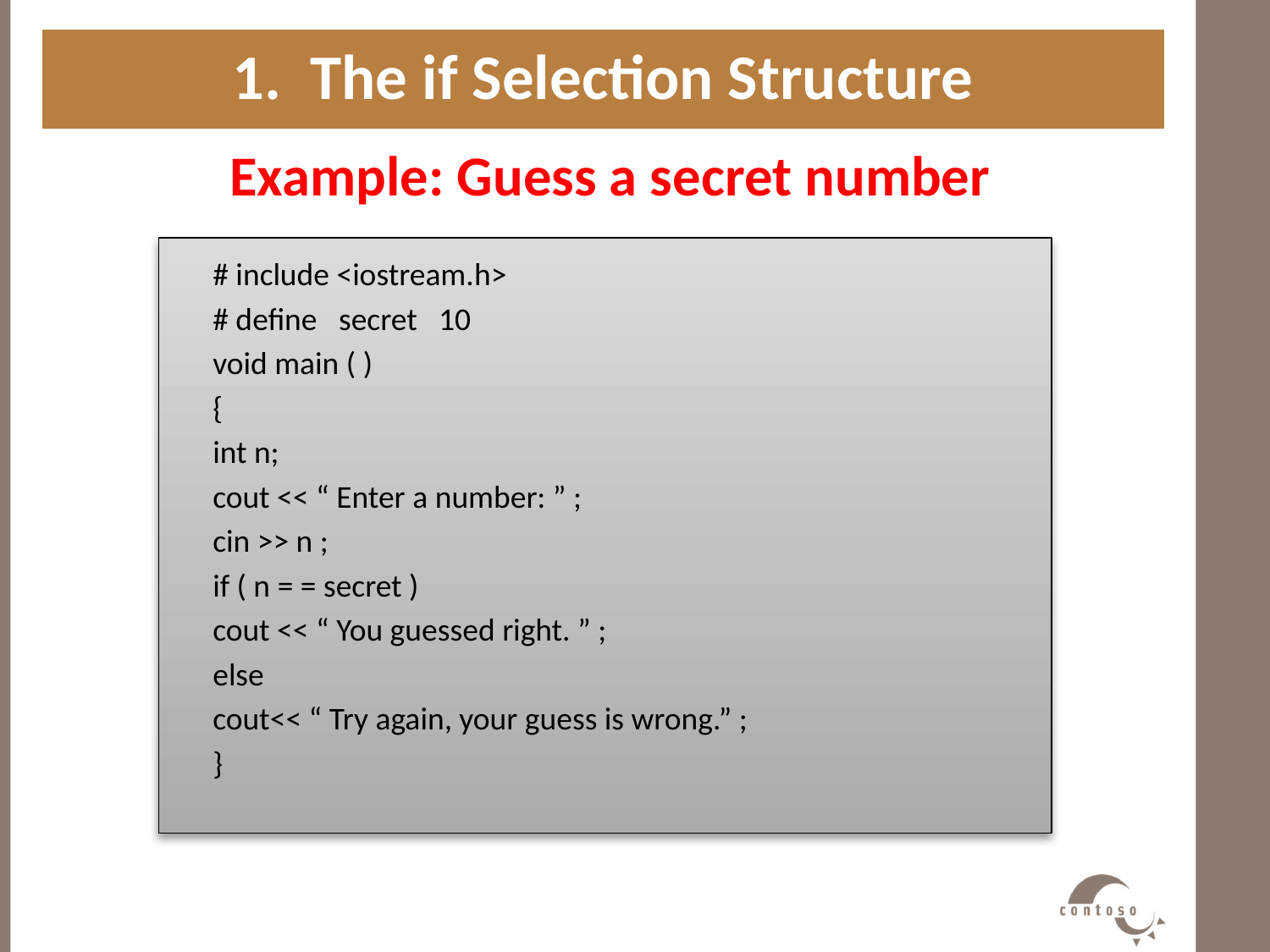

1.  The if Selection Structure

Example: Guess a secret number
#

# include <iostream.h>
# define   secret   10
void main ( )
{
int n;
cout << “ Enter a number: ” ;
cin >> n ;
if ( n = = secret )
cout << “ You guessed right. ” ;
else
cout<< “ Try again, your guess is wrong.” ;
}